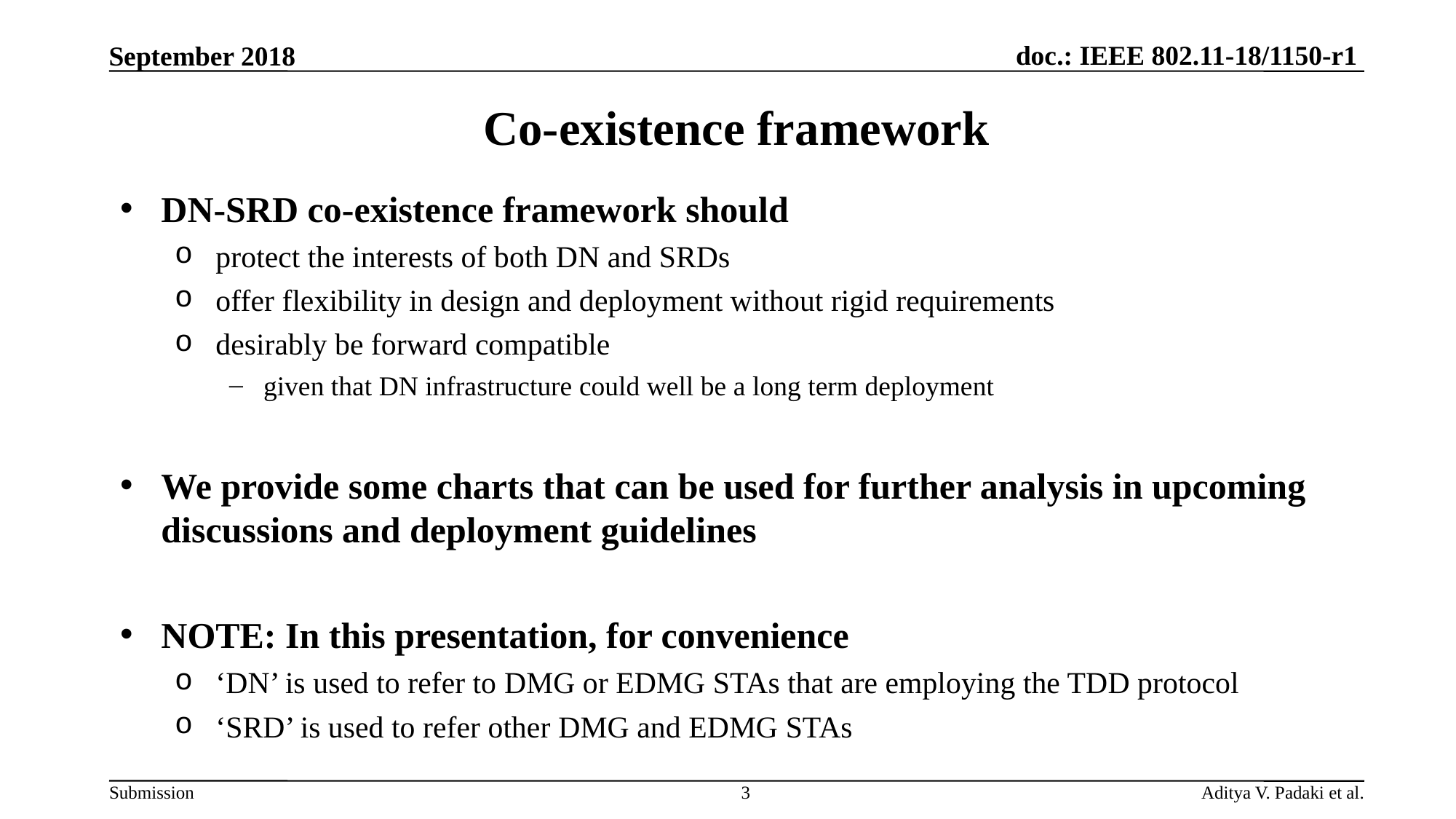

September 2018
# Co-existence framework
DN-SRD co-existence framework should
protect the interests of both DN and SRDs
offer flexibility in design and deployment without rigid requirements
desirably be forward compatible
given that DN infrastructure could well be a long term deployment

We provide some charts that can be used for further analysis in upcoming discussions and deployment guidelines

NOTE: In this presentation, for convenience
‘DN’ is used to refer to DMG or EDMG STAs that are employing the TDD protocol
‘SRD’ is used to refer other DMG and EDMG STAs
3
Aditya V. Padaki et al.